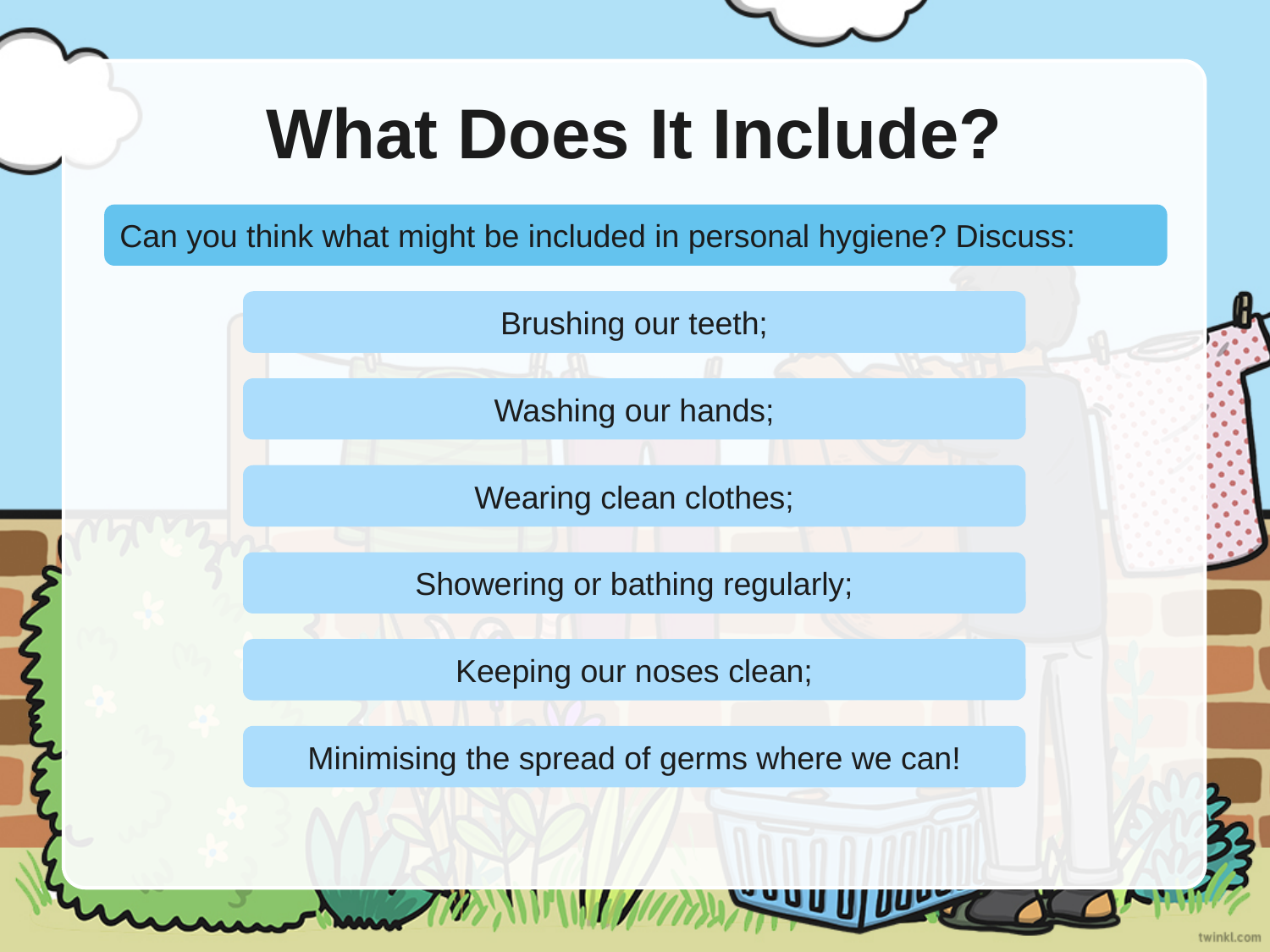

# What Does It Include?

Can you think what might be included in personal hygiene? Discuss:

Brushing our teeth;

Washing our hands;
Wearing clean clothes;
Showering or bathing regularly;
Keeping our noses clean;
Minimising the spread of germs where we can!